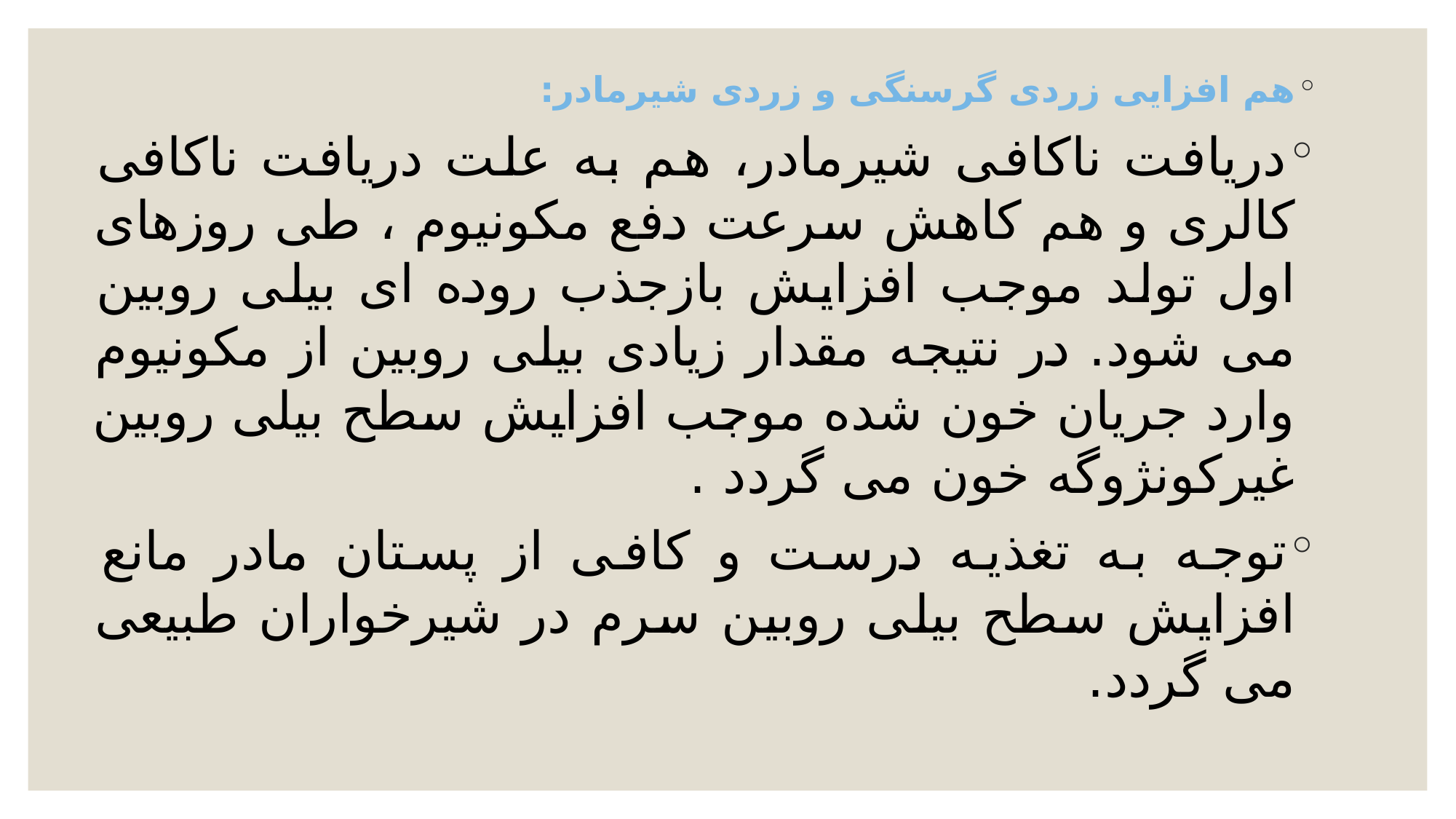

هم افزایی زردی گرسنگی و زردی شیرمادر:
دریافت ناکافی شیرمادر، هم به علت دریافت ناکافی کالری و هم کاهش سرعت دفع مکونیوم ، طی روزهای اول تولد موجب افزایش بازجذب روده ای بیلی روبین می شود. در نتیجه مقدار زیادی بیلی روبین از مکونیوم وارد جریان خون شده موجب افزایش سطح بیلی روبین غیرکونژوگه خون می گردد .
توجه به تغذیه درست و کافی از پستان مادر مانع افزایش سطح بیلی روبین سرم در شیرخواران طبیعی می گردد.